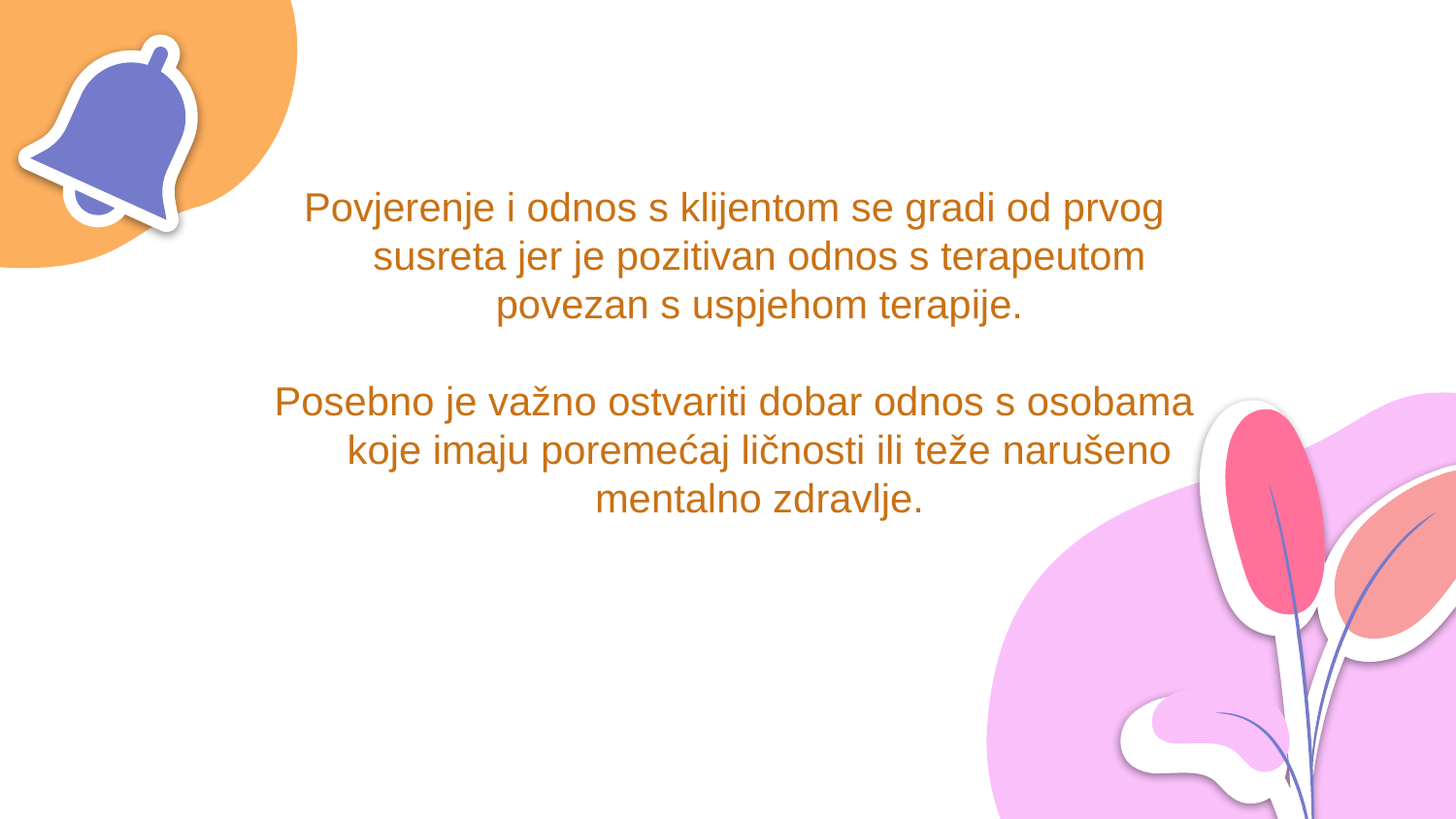

Povjerenje i odnos s klijentom se gradi od prvog susreta jer je pozitivan odnos s terapeutom povezan s uspjehom terapije.

Posebno je važno ostvariti dobar odnos s osobama koje imaju poremećaj ličnosti ili teže narušeno mentalno zdravlje.